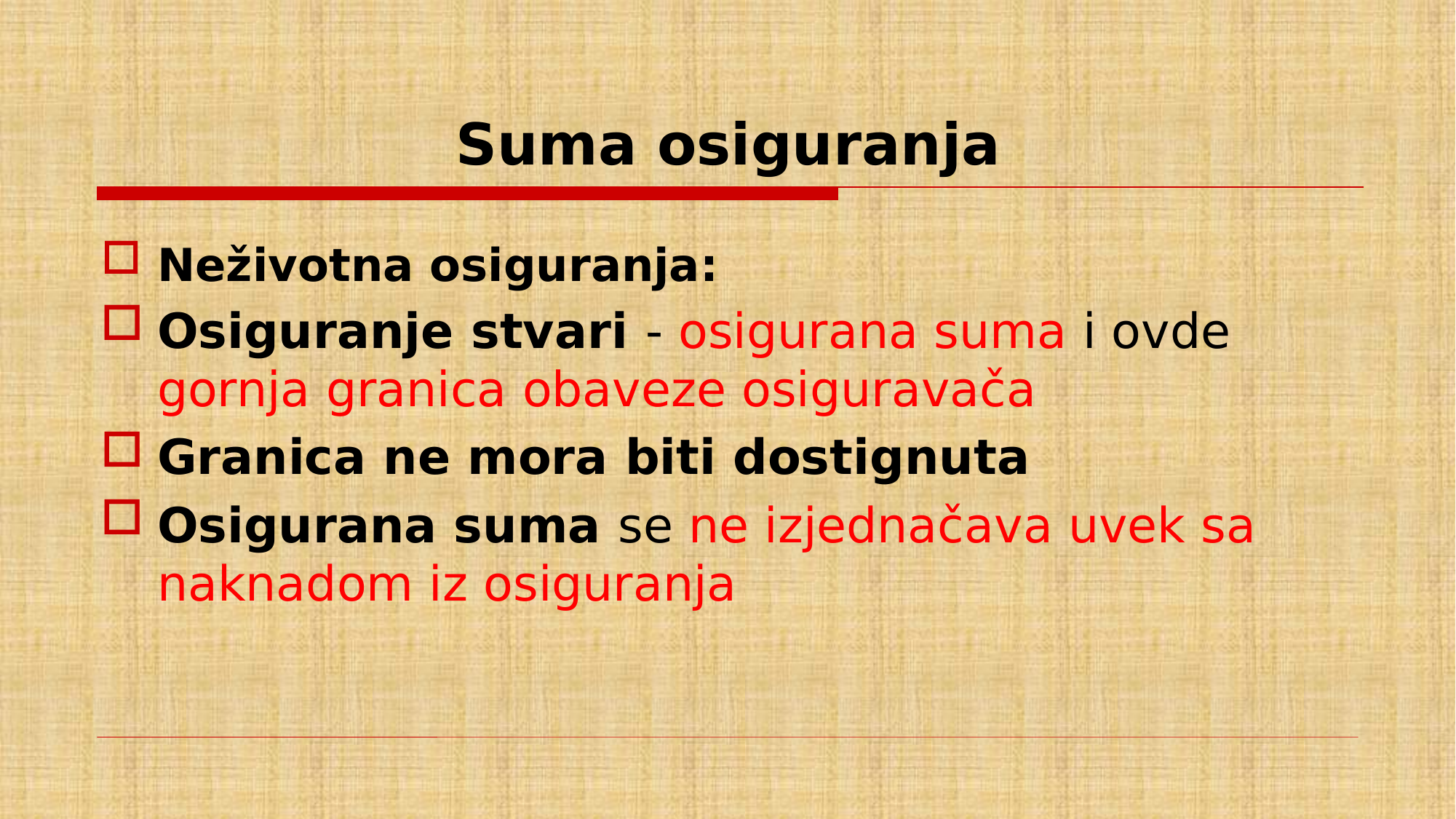

# Suma osiguranja
Neživotna osiguranja:
Osiguranje stvari - osigurana suma i ovde gornja granica obaveze osiguravača
Granica ne mora biti dostignuta
Osigurana suma se ne izjednačava uvek sa naknadom iz osiguranja